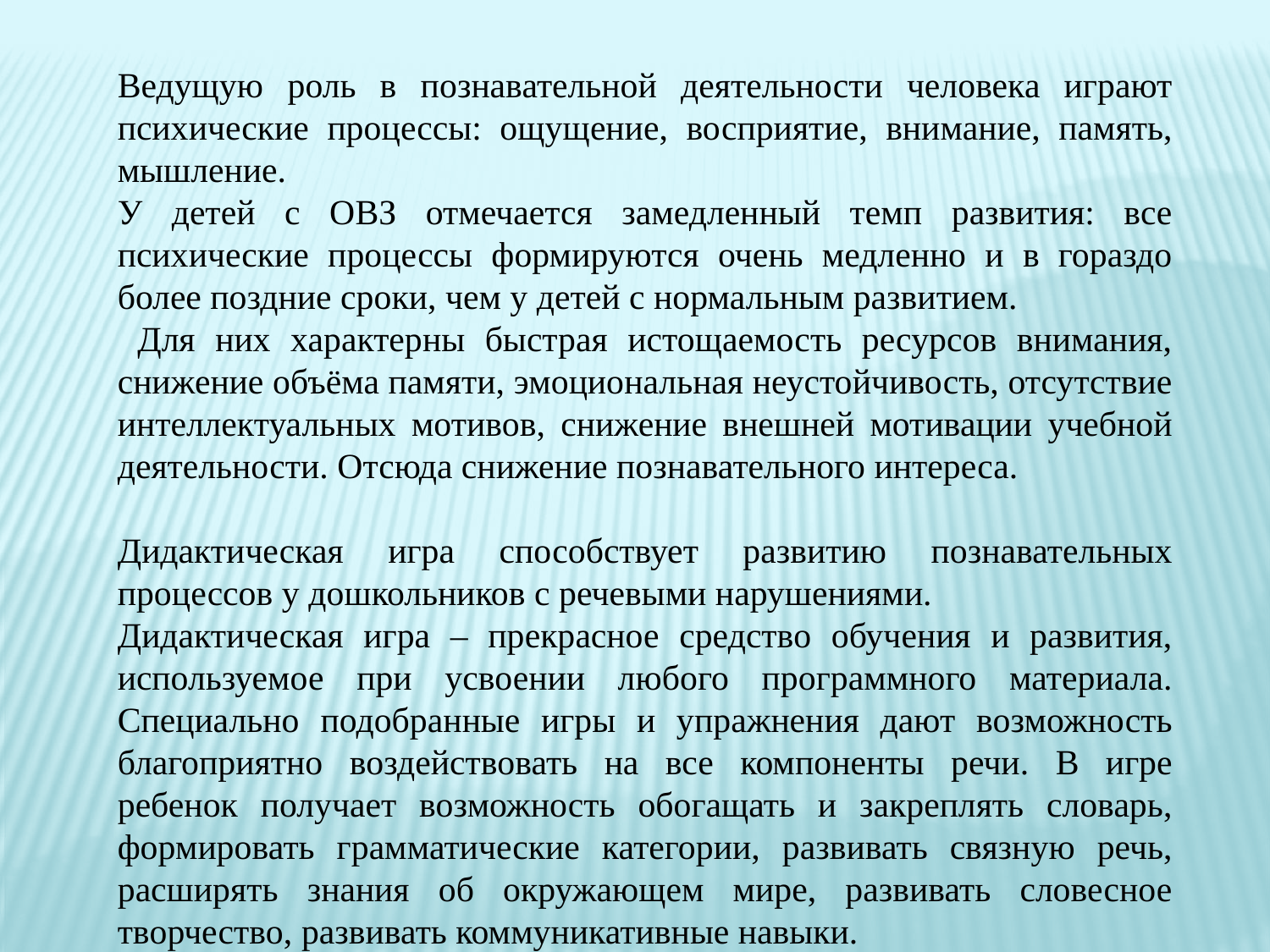

Ведущую роль в познавательной деятельности человека играют психические процессы: ощущение, восприятие, внимание, память, мышление.
У детей с ОВЗ отмечается замедленный темп развития: все психические процессы формируются очень медленно и в гораздо более поздние сроки, чем у детей с нормальным развитием.
 Для них характерны быстрая истощаемость ресурсов внимания, снижение объёма памяти, эмоциональная неустойчивость, отсутствие интеллектуальных мотивов, снижение внешней мотивации учебной деятельности. Отсюда снижение познавательного интереса.

Дидактическая игра способствует развитию познавательных процессов у дошкольников с речевыми нарушениями.
Дидактическая игра – прекрасное средство обучения и развития, используемое при усвоении любого программного материала. Специально подобранные игры и упражнения дают возможность благоприятно воздействовать на все компоненты речи. В игре ребенок получает возможность обогащать и закреплять словарь, формировать грамматические категории, развивать связную речь, расширять знания об окружающем мире, развивать словесное творчество, развивать коммуникативные навыки.